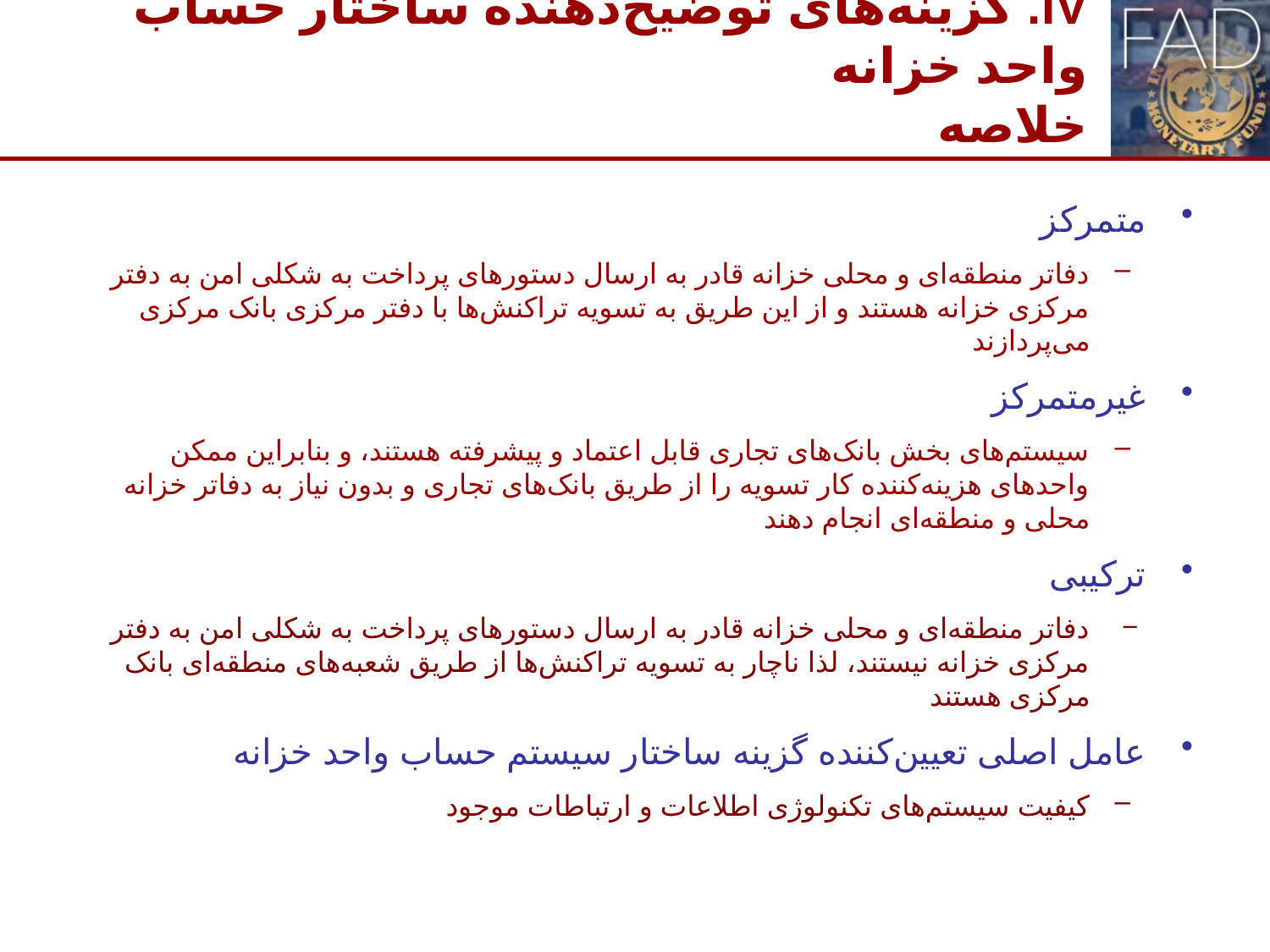

# IV. گزینه‌های توضیح‌دهنده ساختار حساب واحد خزانه خلاصه
متمرکز
دفاتر منطقه‌ای و محلی خزانه قادر به ارسال دستور‌های پرداخت به شکلی امن به دفتر مرکزی خزانه هستند و از این طریق به تسویه تراکنش‌ها با دفتر مرکزی بانک مرکزی می‌پردازند
غیرمتمرکز
سیستم‌های بخش بانک‌های تجاری قابل اعتماد و پیشرفته هستند، و بنابراین ممکن واحدهای هزینه‌کننده کار تسویه را از طریق بانک‌های تجاری و بدون نیاز به دفاتر خزانه محلی و منطقه‌ای انجام دهند
ترکیبی
دفاتر منطقه‌ای و محلی خزانه قادر به ارسال دستور‌های پرداخت به شکلی امن به دفتر مرکزی خزانه نیستند، لذا ناچار به تسویه تراکنش‌ها از طریق شعبه‌های منطقه‌ای بانک مرکزی هستند
عامل اصلی تعیین‌کننده گزینه ساختار سیستم حساب واحد خزانه
کیفیت سیستم‌های تکنولوژی اطلاعات و ارتباطات موجود

11